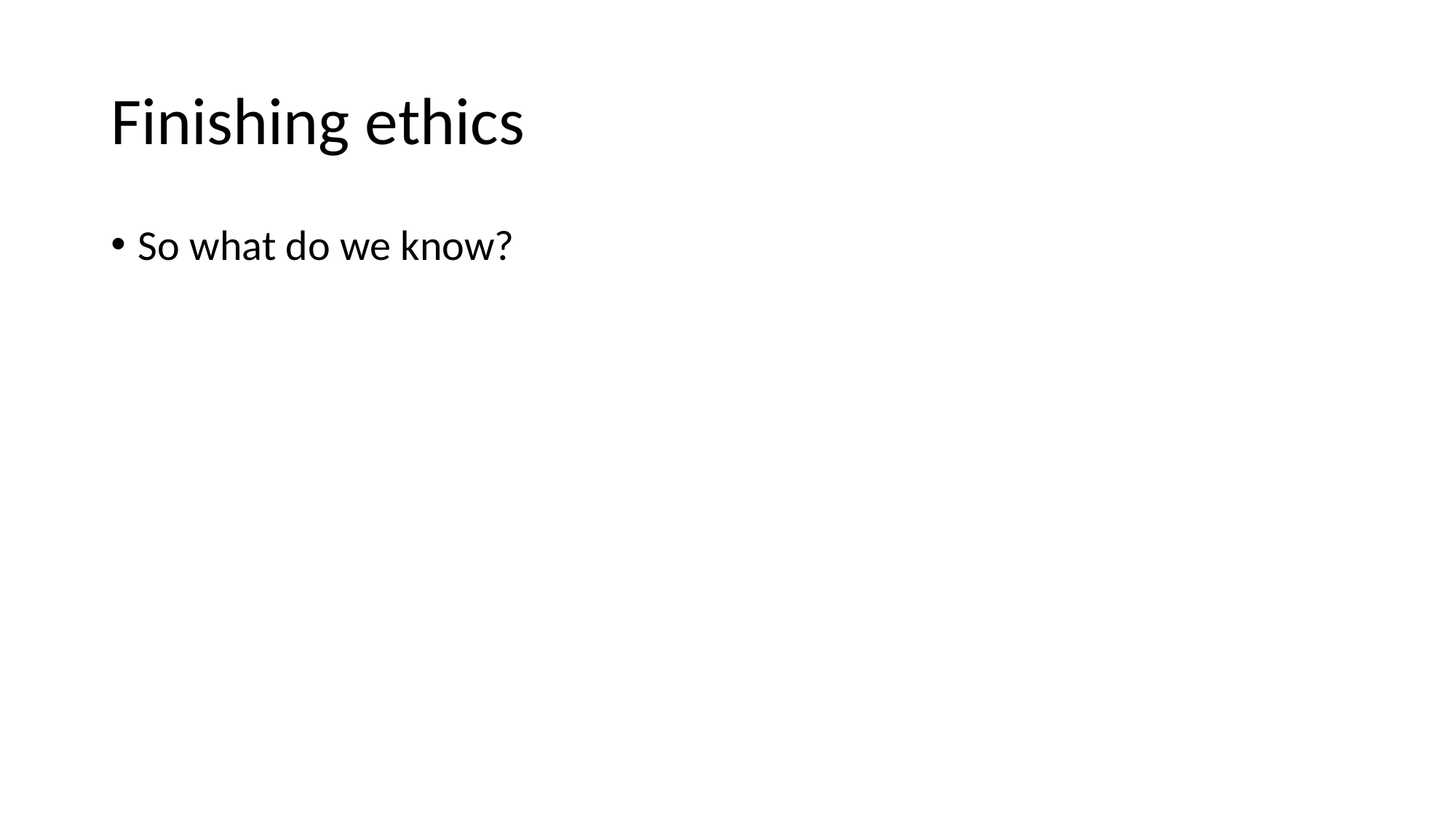

# Finishing ethics
So what do we know?